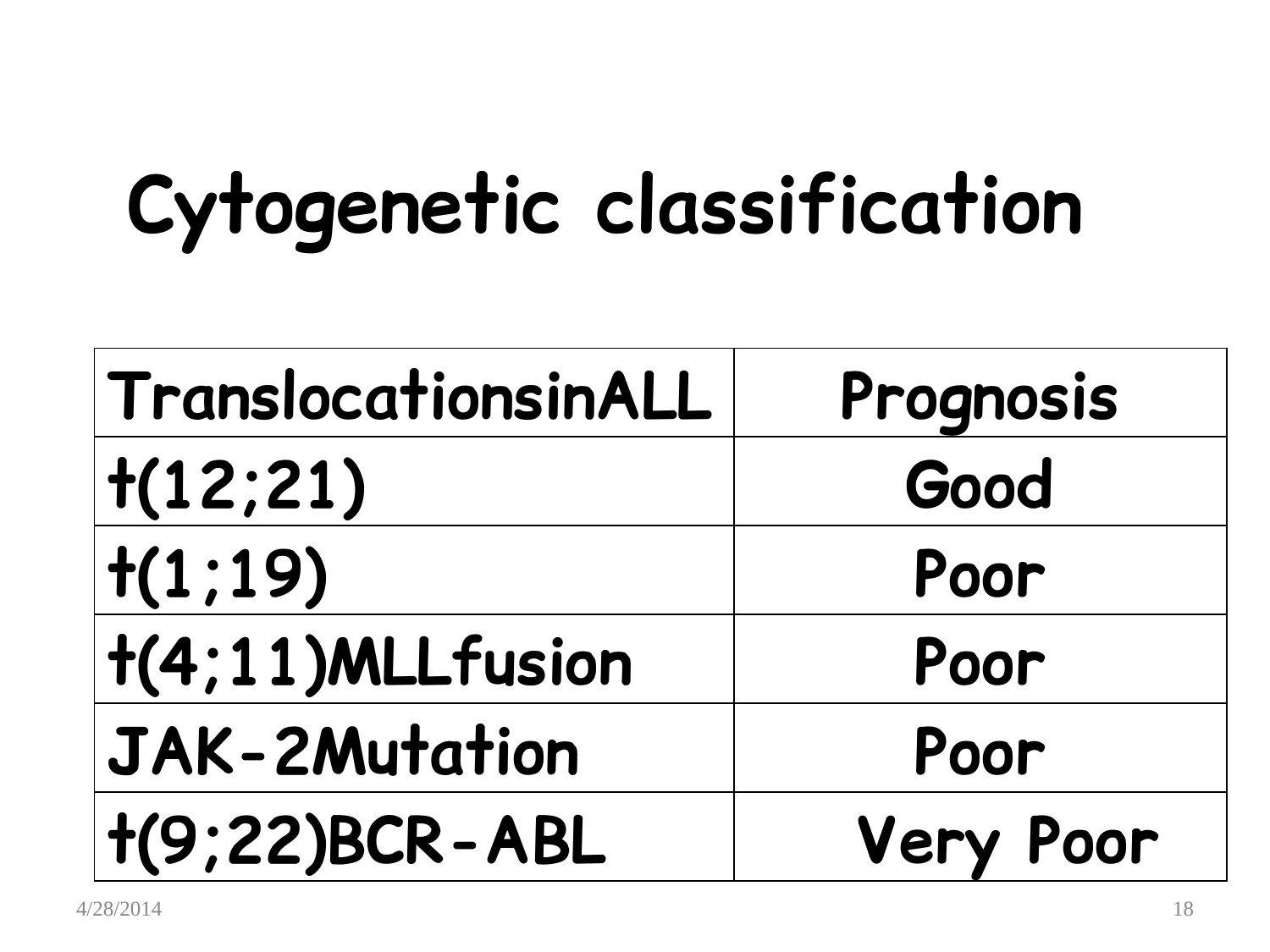

# Cytogenetic classification
| TranslocationsinALL | Prognosis |
| --- | --- |
| t(12;21) | Good |
| t(1;19) | Poor |
| t(4;11)MLLfusion | Poor |
| JAK-2Mutation | Poor |
| t(9;22)BCR-ABL | Very Poor |
4/28/2014
18